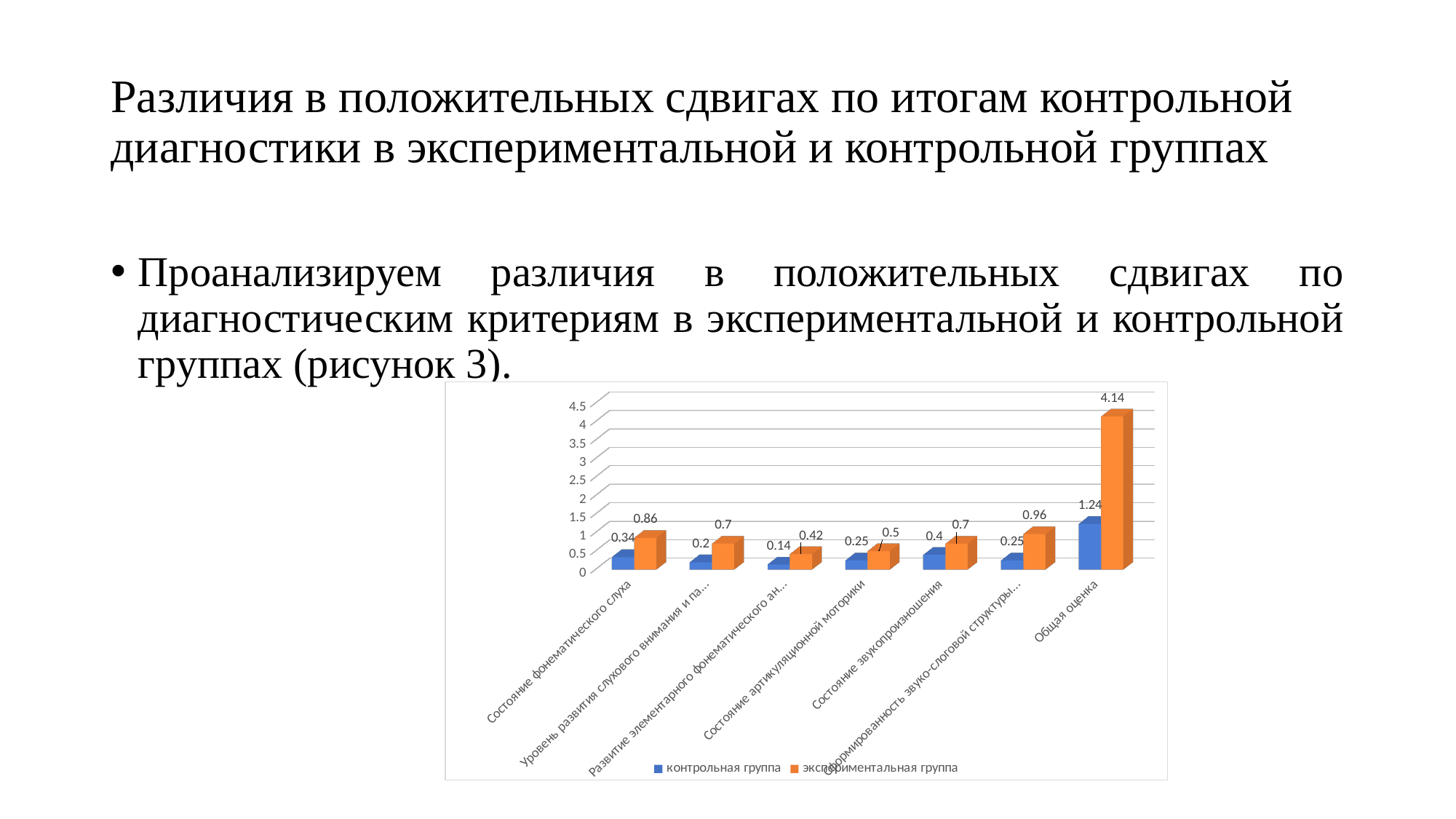

# Различия в положительных сдвигах по итогам контрольной диагностики в экспериментальной и контрольной группах

Проанализируем различия в положительных сдвигах по диагностическим критериям в экспериментальной и контрольной группах (рисунок 3).

[unsupported chart]